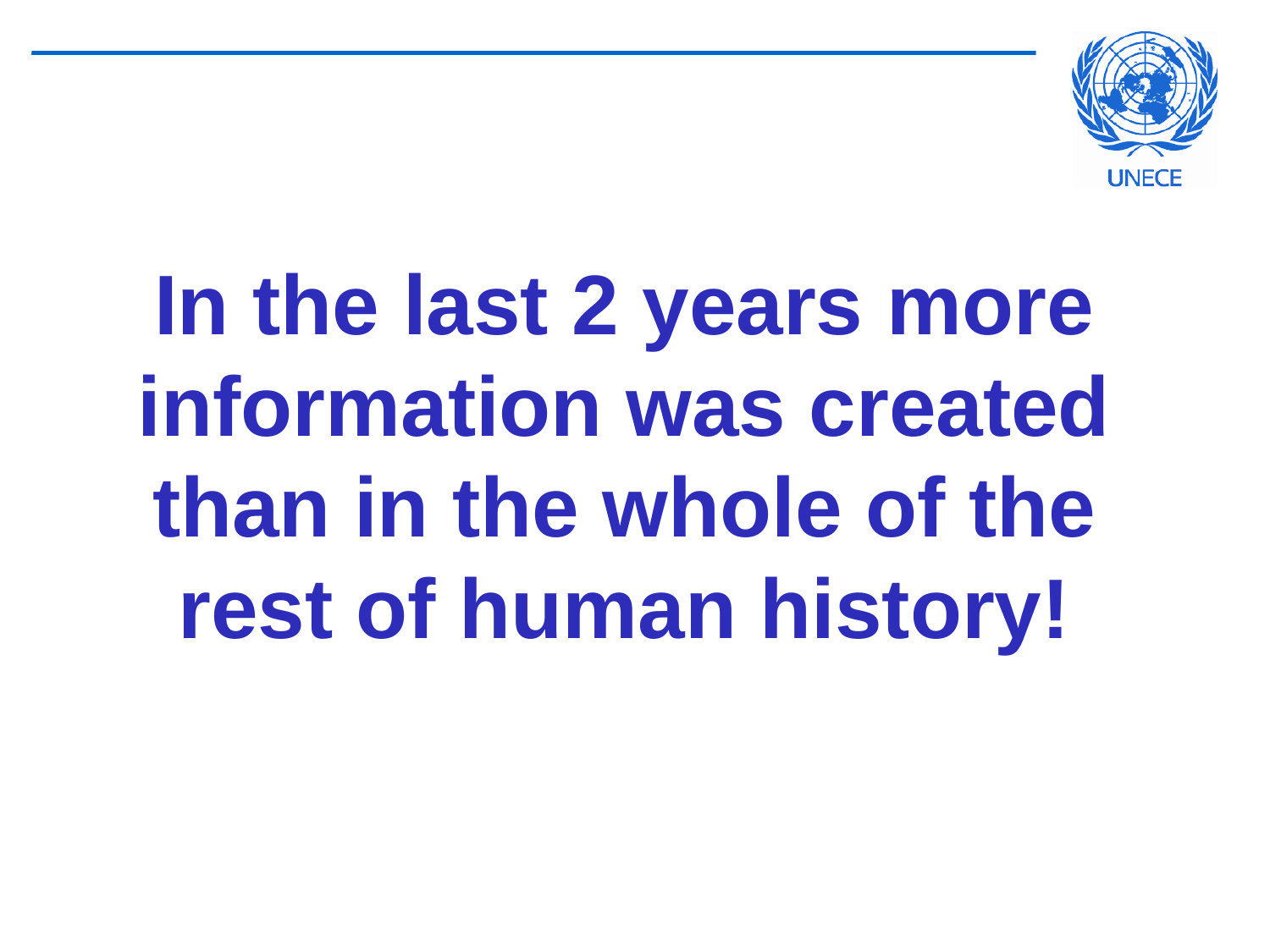

In the last 2 years more information was created than in the whole of the rest of human history!